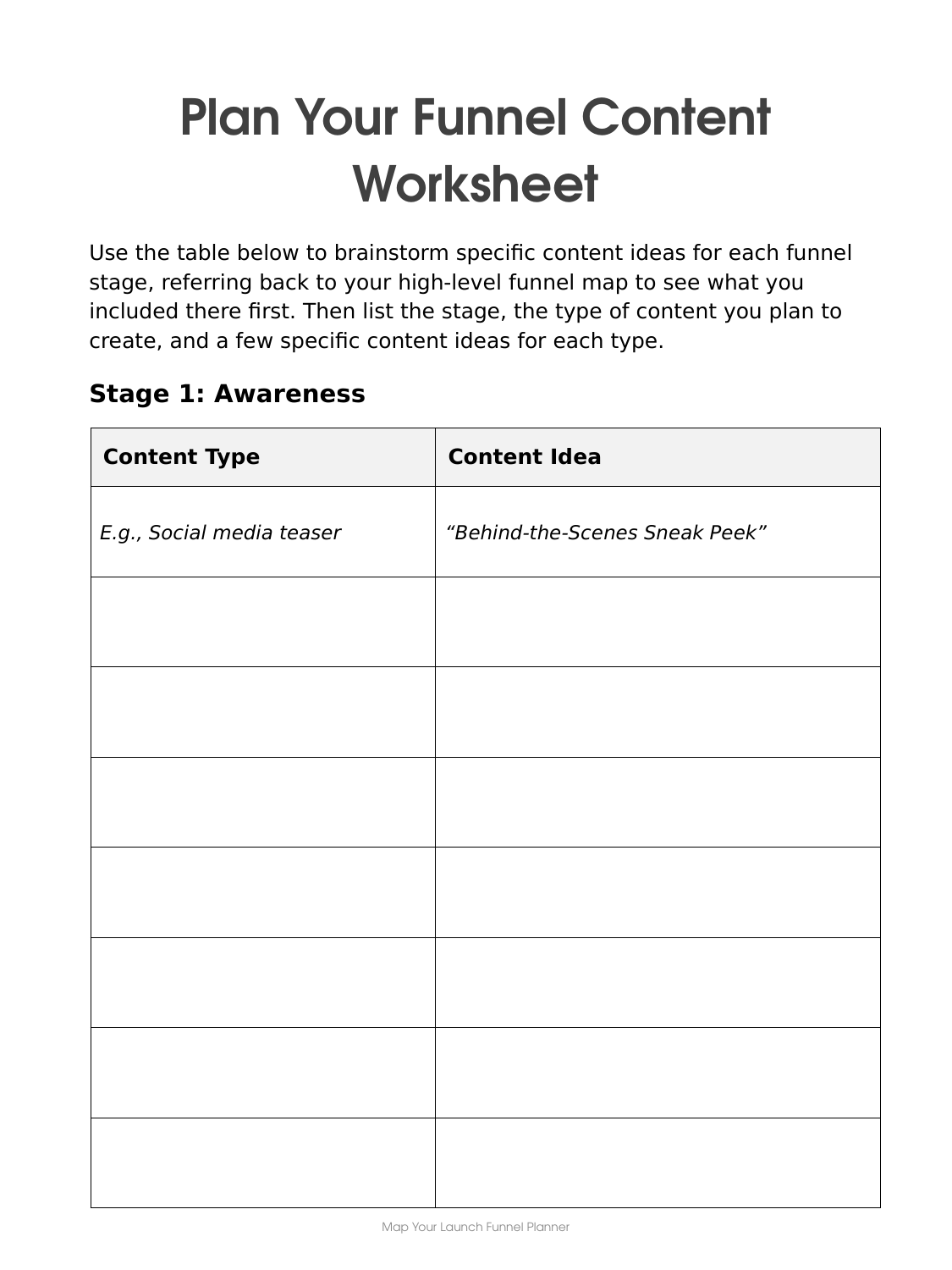

Plan Your Funnel Content Worksheet
Use the table below to brainstorm specific content ideas for each funnel stage, referring back to your high-level funnel map to see what you included there first. Then list the stage, the type of content you plan to create, and a few specific content ideas for each type.
Stage 1: Awareness
| Content Type | Content Idea |
| --- | --- |
| E.g., Social media teaser | “Behind-the-Scenes Sneak Peek” |
|  |  |
|  |  |
|  |  |
|  |  |
|  |  |
|  |  |
|  |  |
Map Your Launch Funnel Planner